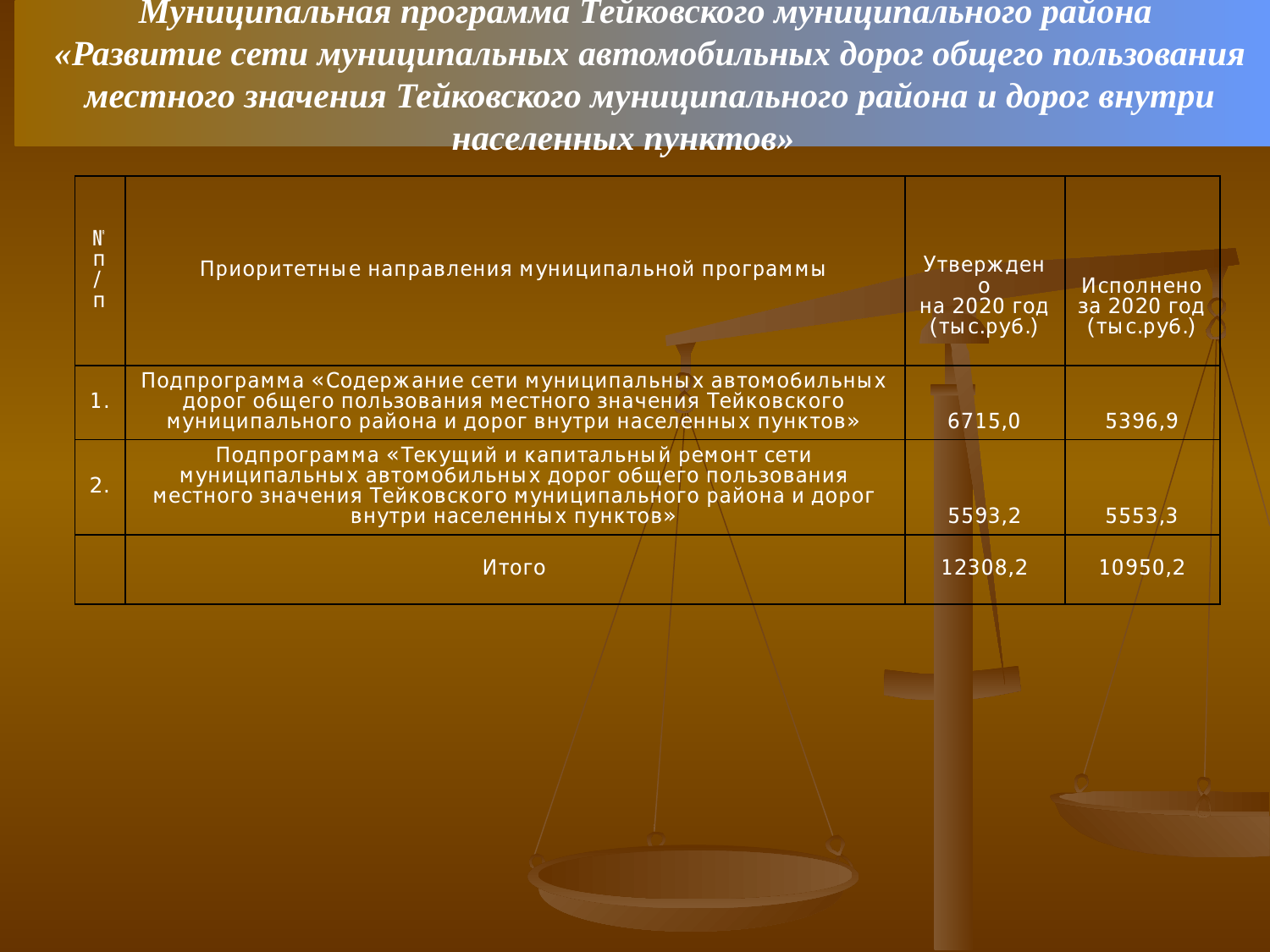

Муниципальная программа Тейковского муниципального района
«Развитие сети муниципальных автомобильных дорог общего пользования местного значения Тейковского муниципального района и дорог внутри населенных пунктов»
| № п/п | Приоритетные направления муниципальной программы | Утверждено на 2020 год (тыс.руб.) | Исполнено за 2020 год (тыс.руб.) |
| --- | --- | --- | --- |
| 1. | Подпрограмма «Содержание сети муниципальных автомобильных дорог общего пользования местного значения Тейковского муниципального района и дорог внутри населенных пунктов» | 6715,0 | 5396,9 |
| 2. | Подпрограмма «Текущий и капитальный ремонт сети муниципальных автомобильных дорог общего пользования местного значения Тейковского муниципального района и дорог внутри населенных пунктов» | 5593,2 | 5553,3 |
|  | Итого | 12308,2 | 10950,2 |